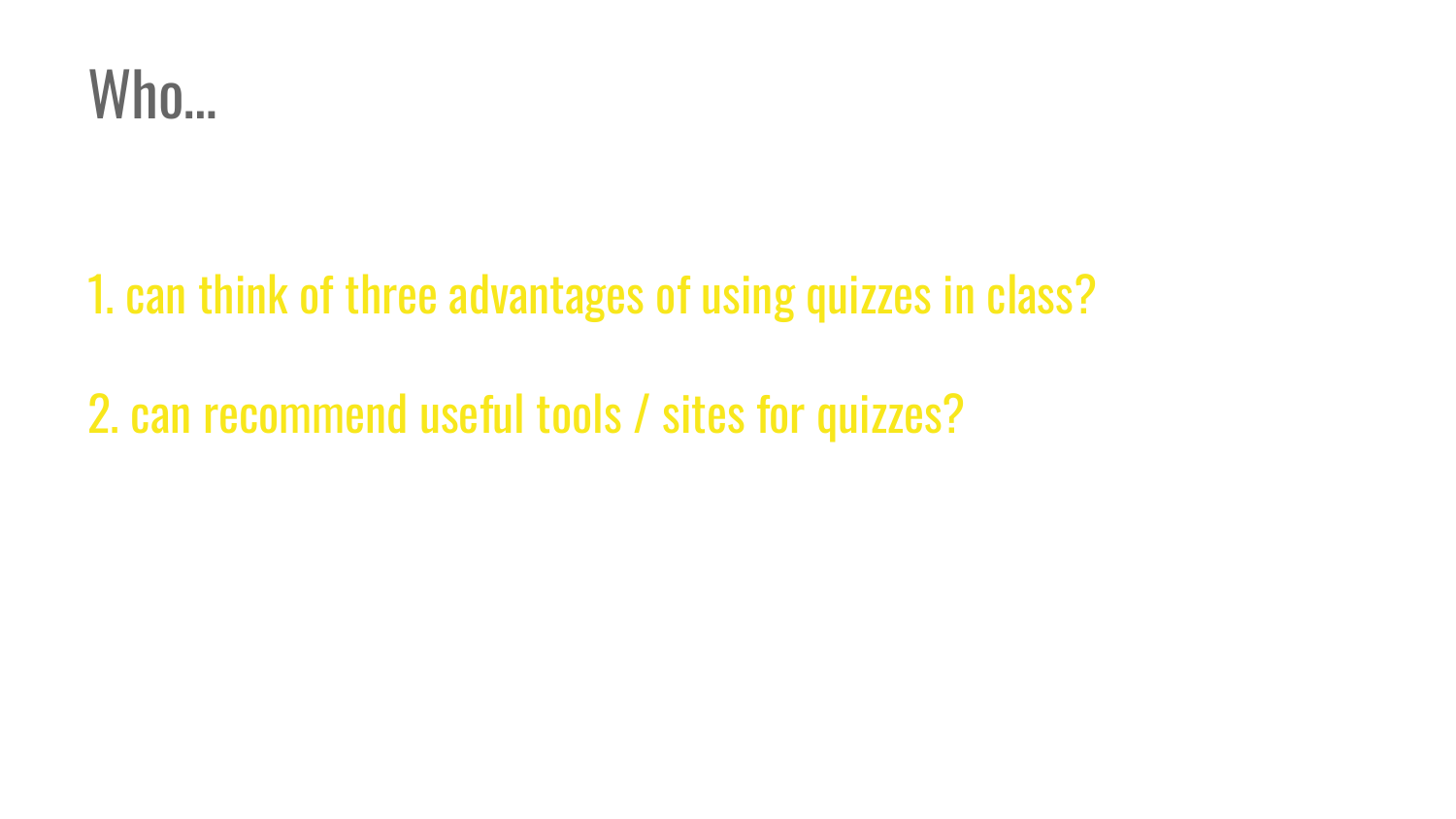

# Who…

1. can think of three advantages of using quizzes in class?
2. can recommend useful tools / sites for quizzes?